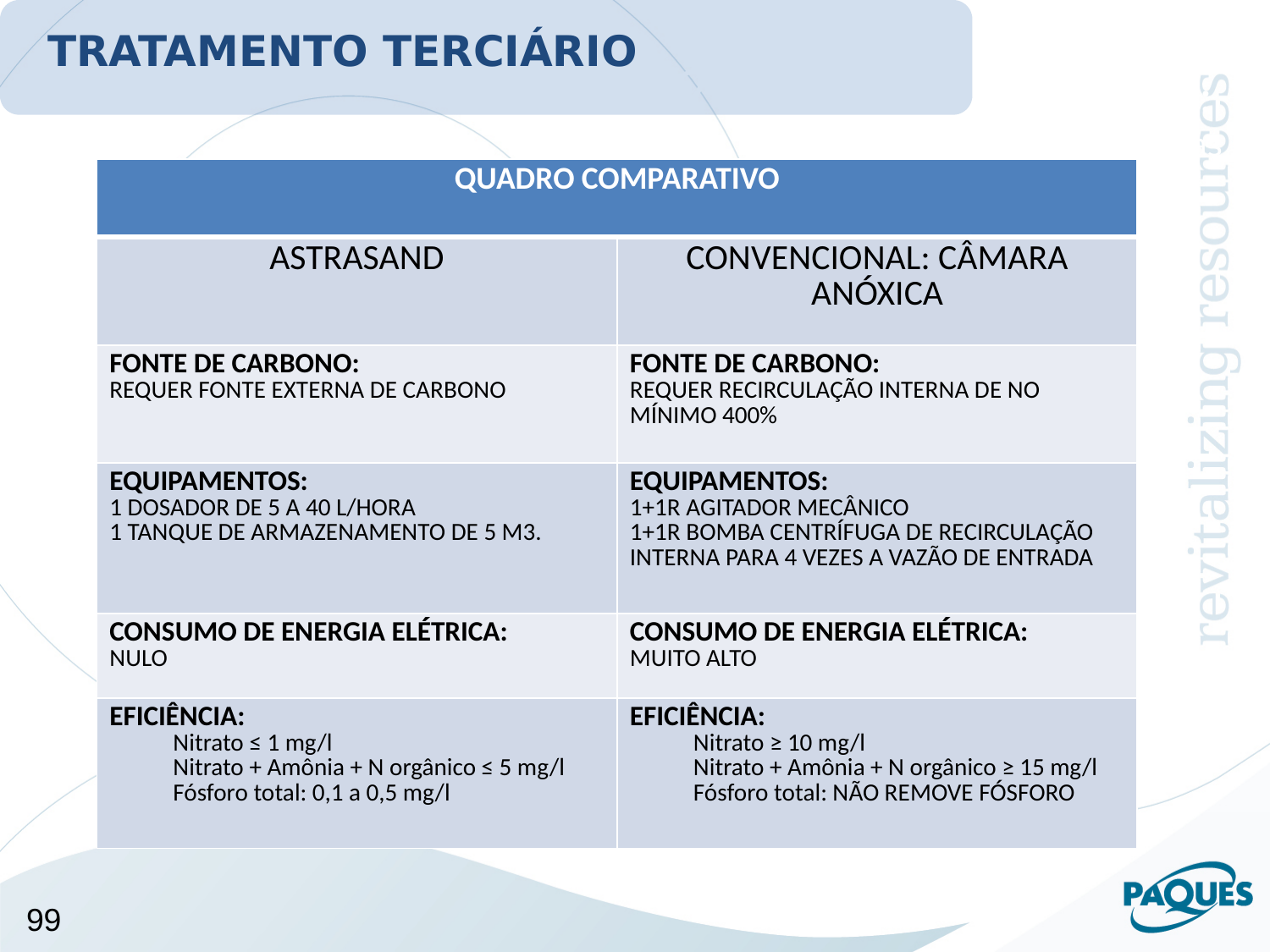

TRATAMENTO TERCIÁRIO
2 – Descrição do processo:
Vantagens competitivas
| QUADRO COMPARATIVO |  |
| --- | --- |
| ASTRASAND | CONVENCIONAL: CÂMARA ANÓXICA |
| FONTE DE CARBONO: REQUER FONTE EXTERNA DE CARBONO | FONTE DE CARBONO: REQUER RECIRCULAÇÃO INTERNA DE NO MÍNIMO 400% |
| EQUIPAMENTOS: 1 DOSADOR DE 5 A 40 L/HORA 1 TANQUE DE ARMAZENAMENTO DE 5 M3. | EQUIPAMENTOS: 1+1R AGITADOR MECÂNICO 1+1R BOMBA CENTRÍFUGA DE RECIRCULAÇÃO INTERNA PARA 4 VEZES A VAZÃO DE ENTRADA |
| CONSUMO DE ENERGIA ELÉTRICA: NULO | CONSUMO DE ENERGIA ELÉTRICA: MUITO ALTO |
| EFICIÊNCIA: Nitrato ≤ 1 mg/l Nitrato + Amônia + N orgânico ≤ 5 mg/l Fósforo total: 0,1 a 0,5 mg/l | EFICIÊNCIA: Nitrato ≥ 10 mg/l Nitrato + Amônia + N orgânico ≥ 15 mg/l Fósforo total: NÃO REMOVE FÓSFORO |
99